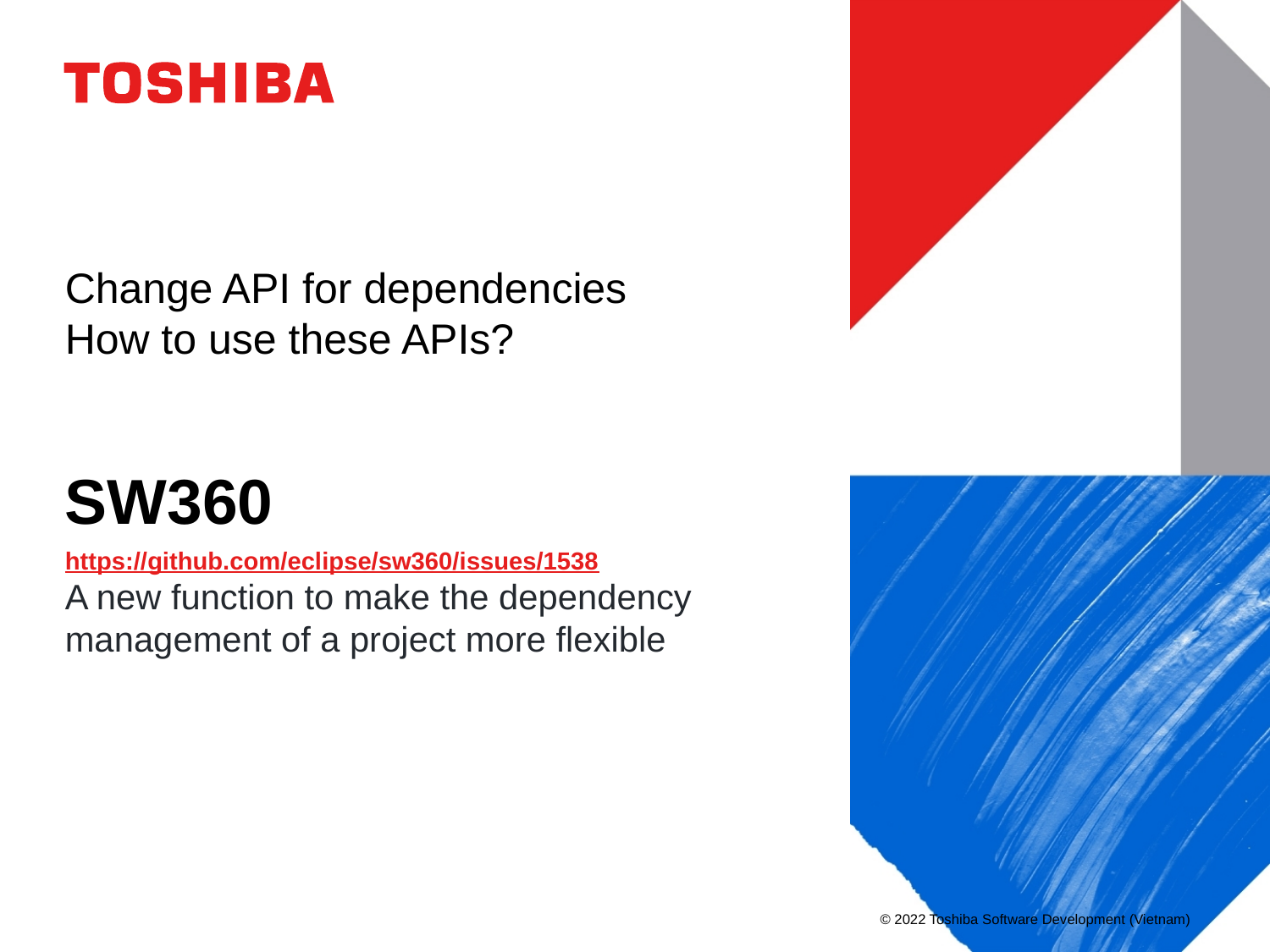

Change API for dependencies
How to use these APIs?

# SW360
https://github.com/eclipse/sw360/issues/1538
A new function to make the dependency management of a project more flexible